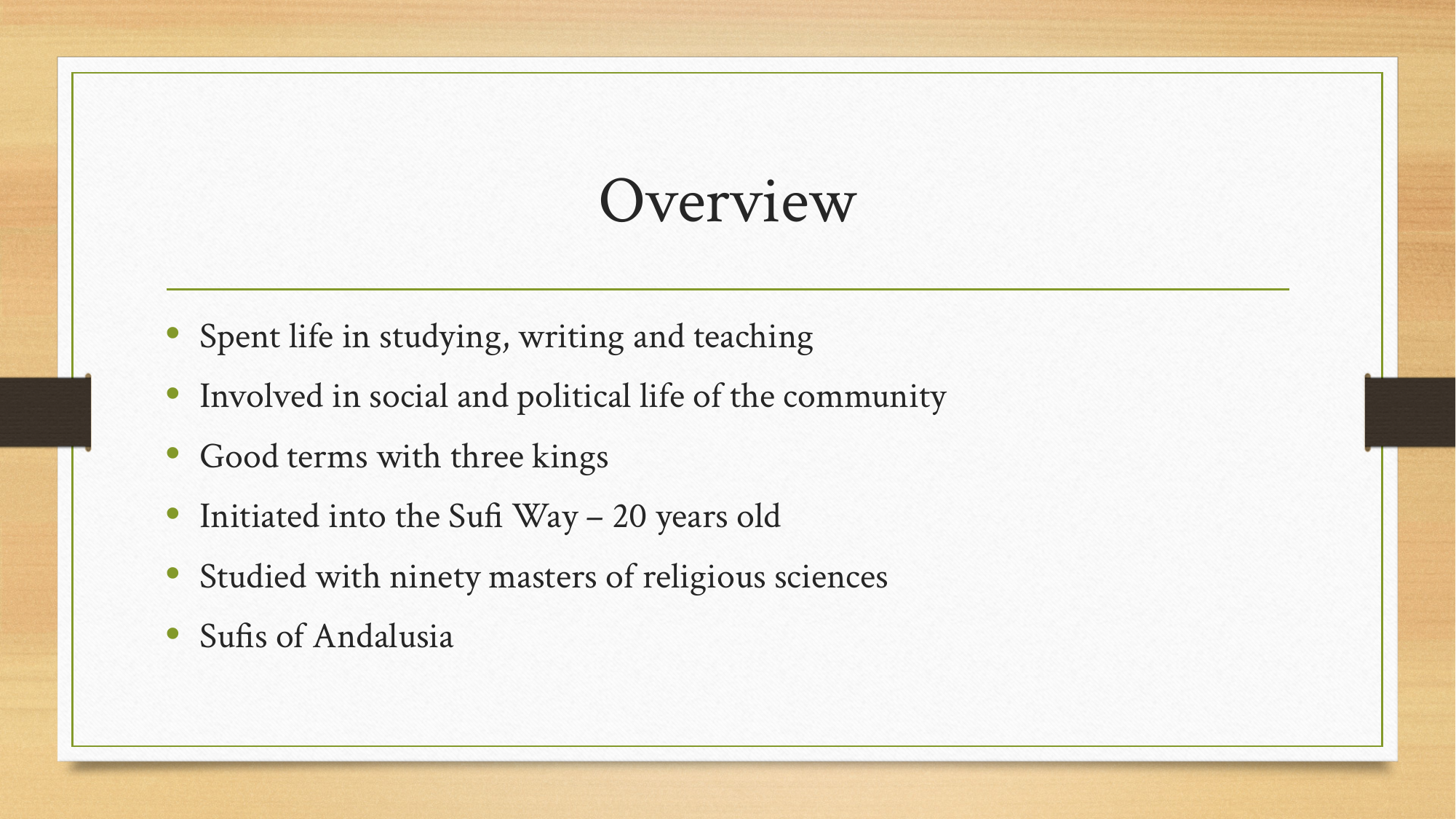

# Overview
Spent life in studying, writing and teaching
Involved in social and political life of the community
Good terms with three kings
Initiated into the Sufi Way – 20 years old
Studied with ninety masters of religious sciences
Sufis of Andalusia